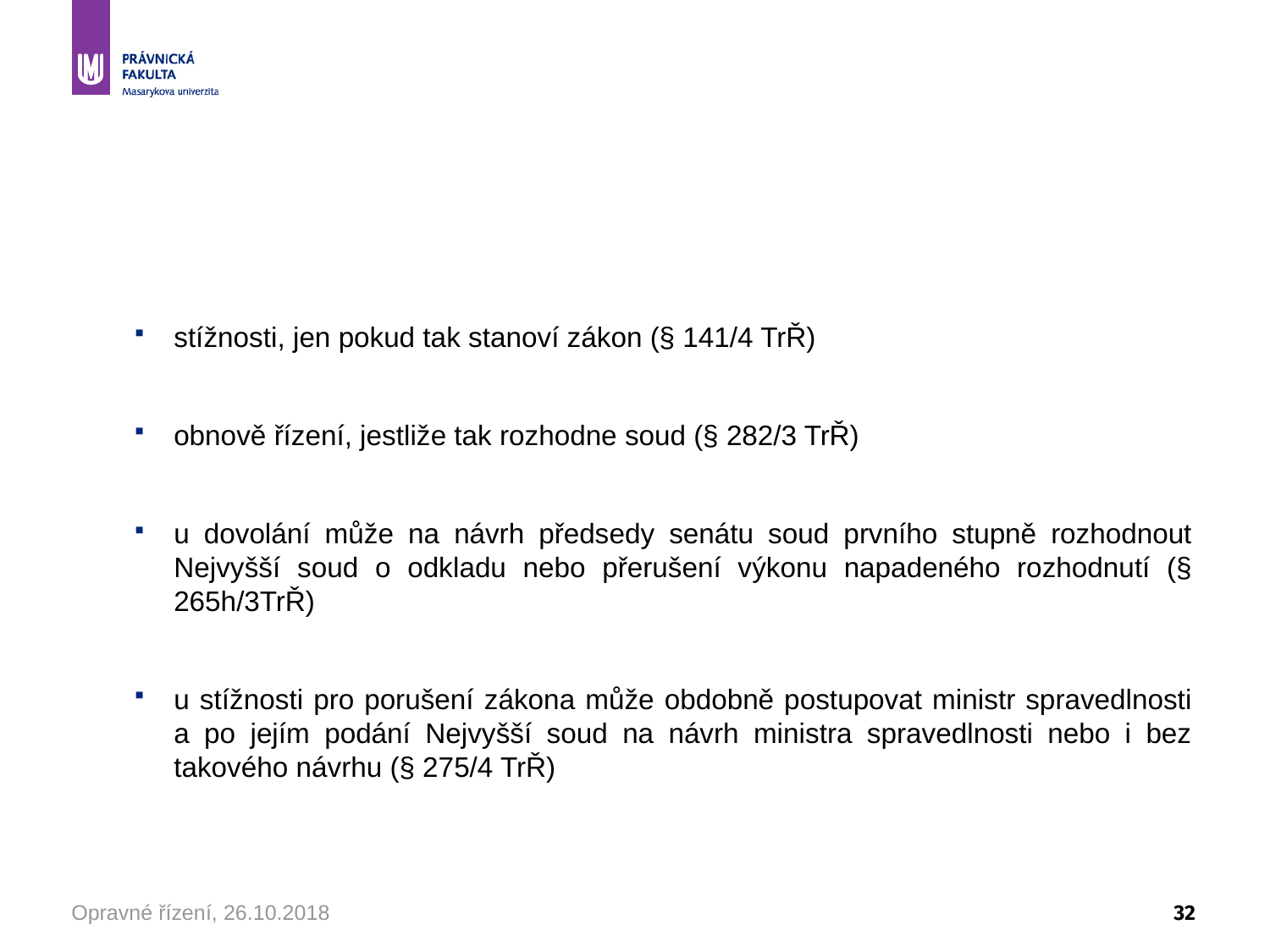

#

stížnosti, jen pokud tak stanoví zákon (§ 141/4 TrŘ)

obnově řízení, jestliže tak rozhodne soud (§ 282/3 TrŘ)

u dovolání může na návrh předsedy senátu soud prvního stupně rozhodnout Nejvyšší soud o odkladu nebo přerušení výkonu napadeného rozhodnutí (§ 265h/3TrŘ)

u stížnosti pro porušení zákona může obdobně postupovat ministr spravedlnosti a po jejím podání Nejvyšší soud na návrh ministra spravedlnosti nebo i bez takového návrhu (§ 275/4 TrŘ)

Opravné řízení, 26.10.2018
32